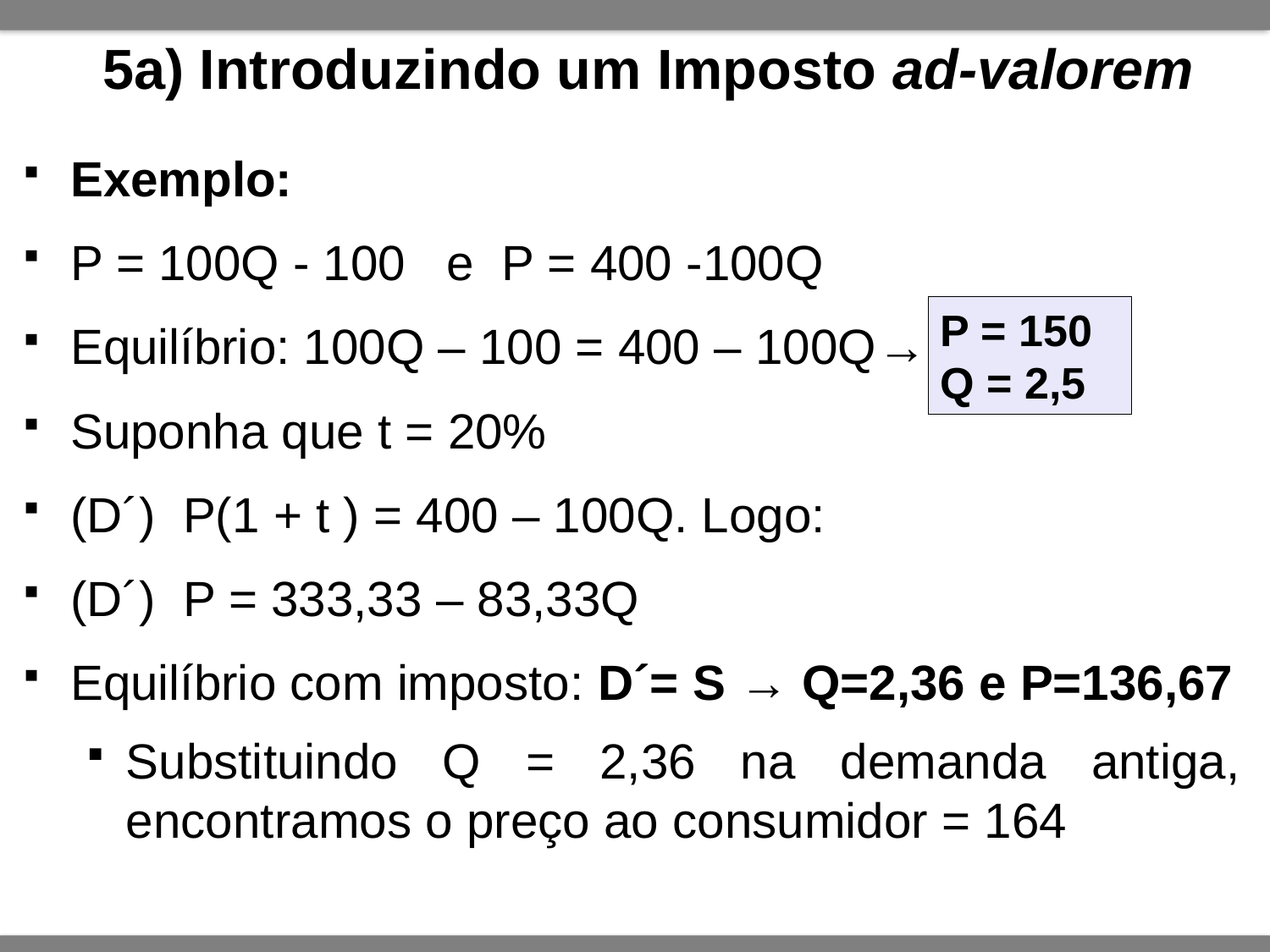

5a) Introduzindo um Imposto ad-valorem
Exemplo:
P = 100Q - 100   e  P = 400 -100Q
Equilíbrio: 100Q – 100 = 400 – 100Q→
Suponha que t = 20%
(D´)  P(1 + t ) = 400 – 100Q. Logo:
(D´)  P = 333,33 – 83,33Q
Equilíbrio com imposto: D´= S → Q=2,36 e P=136,67
Substituindo Q = 2,36 na demanda antiga, encontramos o preço ao consumidor = 164
P = 150
Q = 2,5